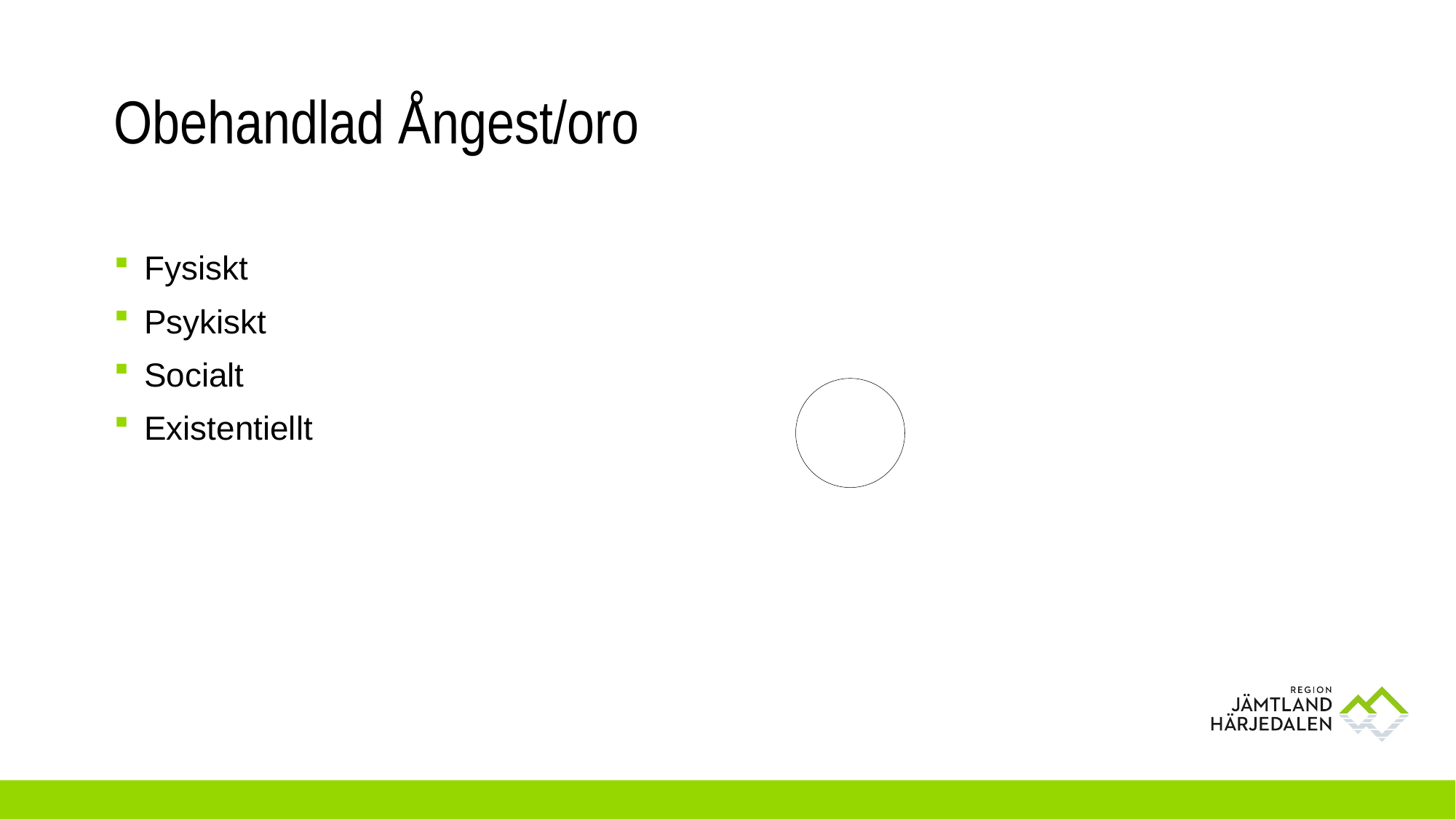

# Obehandlad Ångest/oro

Fysiskt
Psykiskt
Socialt
Existentiellt